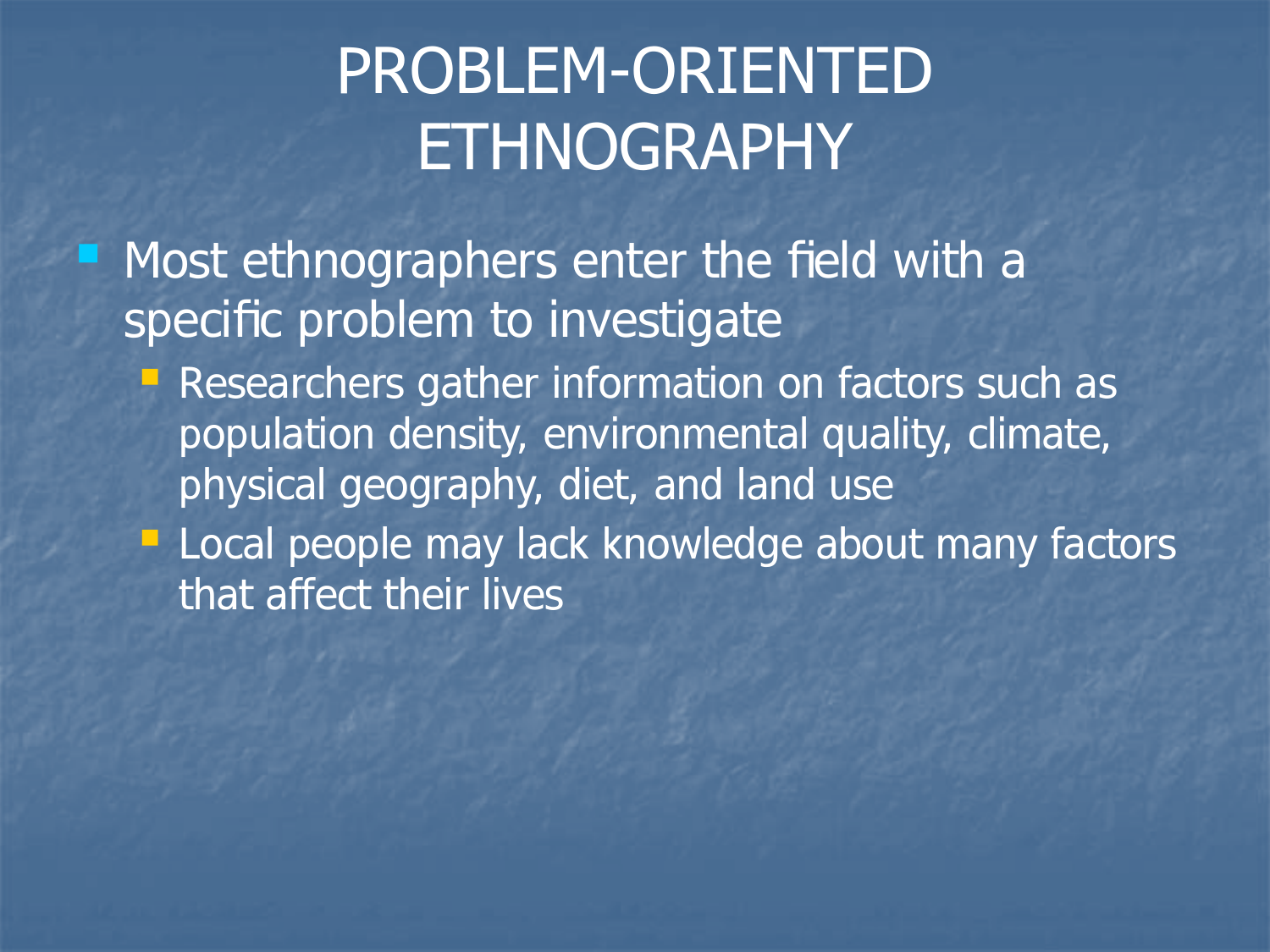

# PROBLEM-ORIENTED ETHNOGRAPHY
Most ethnographers enter the field with a specific problem to investigate
Researchers gather information on factors such as population density, environmental quality, climate, physical geography, diet, and land use
Local people may lack knowledge about many factors that affect their lives